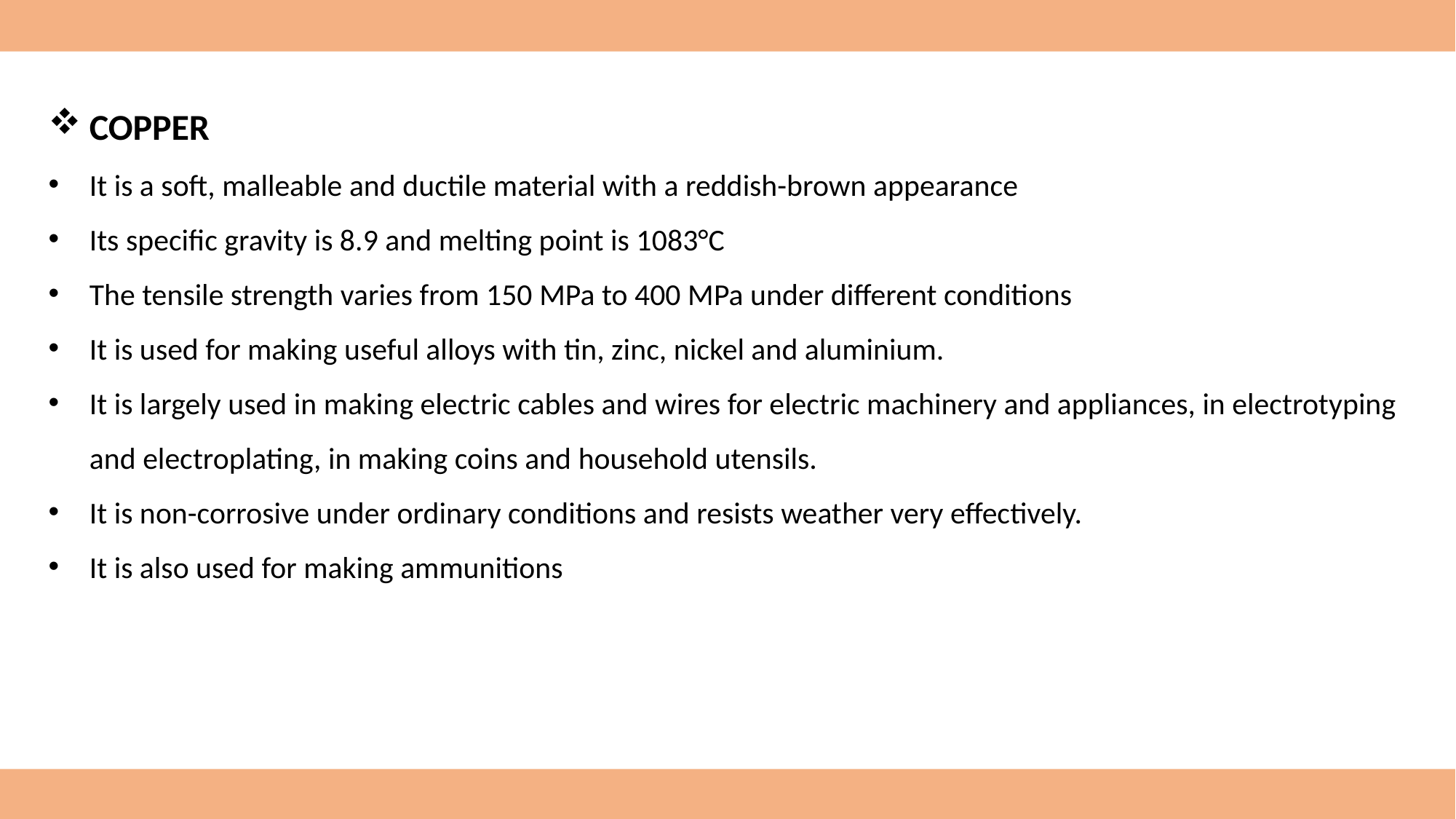

COPPER
It is a soft, malleable and ductile material with a reddish-brown appearance
Its specific gravity is 8.9 and melting point is 1083°C
The tensile strength varies from 150 MPa to 400 MPa under different conditions
It is used for making useful alloys with tin, zinc, nickel and aluminium.
It is largely used in making electric cables and wires for electric machinery and appliances, in electrotyping and electroplating, in making coins and household utensils.
It is non-corrosive under ordinary conditions and resists weather very effectively.
It is also used for making ammunitions